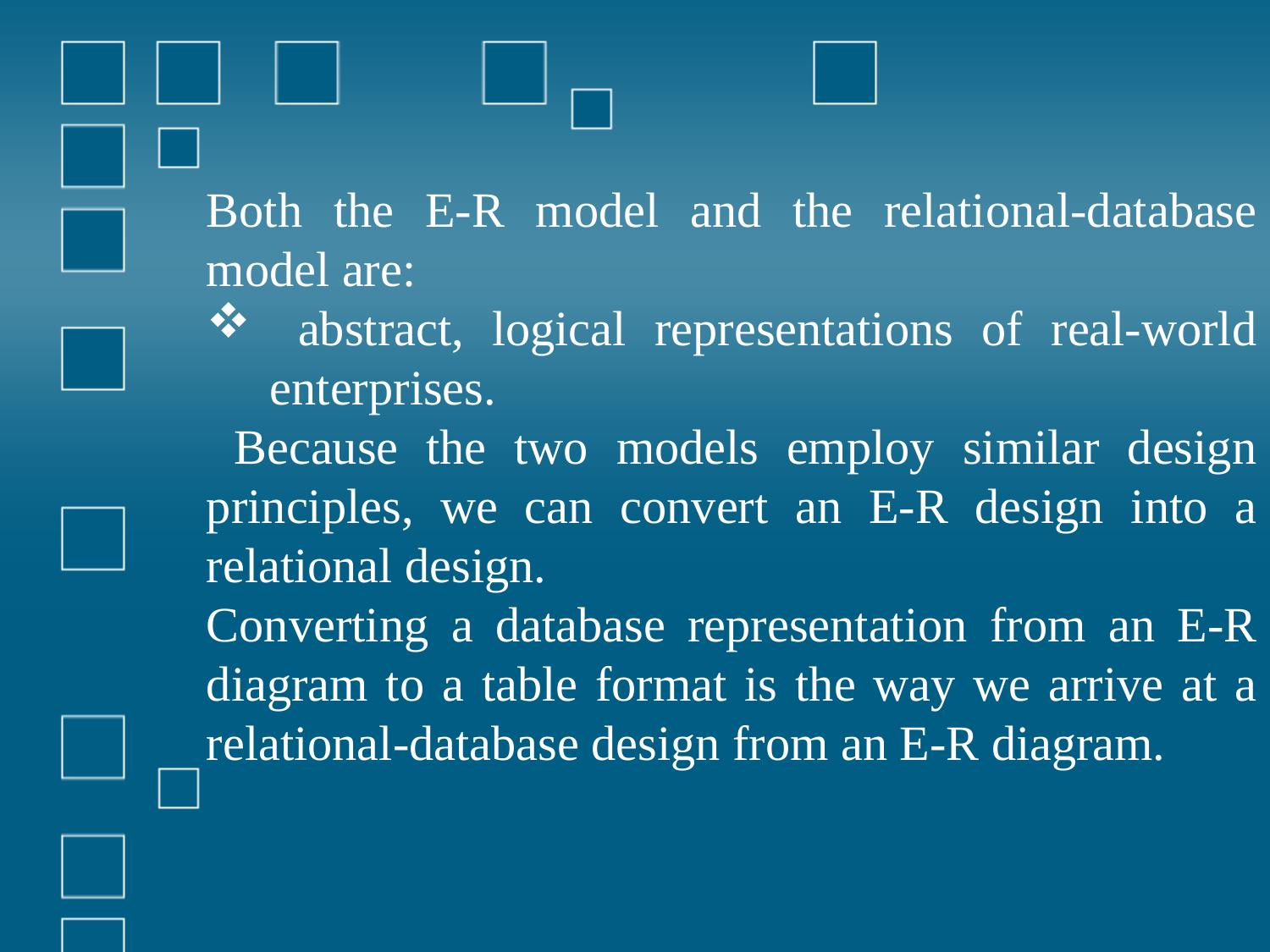

Both the E-R model and the relational-database model are:
 abstract, logical representations of real-world enterprises.
 Because the two models employ similar design principles, we can convert an E-R design into a relational design.
Converting a database representation from an E-R diagram to a table format is the way we arrive at a relational-database design from an E-R diagram.